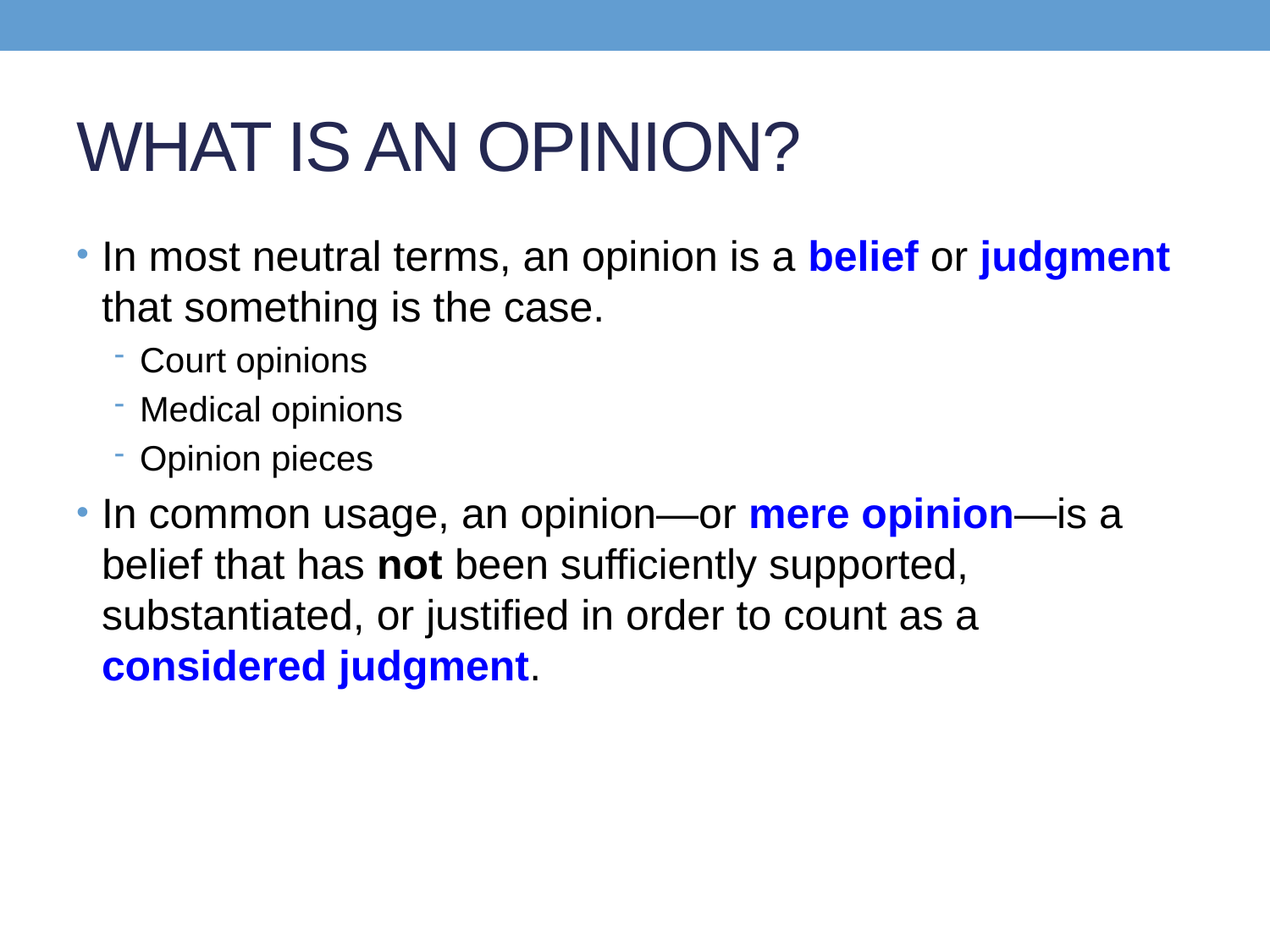

# WHAT IS AN OPINION?
In most neutral terms, an opinion is a belief or judgment that something is the case.
Court opinions
Medical opinions
Opinion pieces
In common usage, an opinion—or mere opinion—is a belief that has not been sufficiently supported, substantiated, or justified in order to count as a considered judgment.